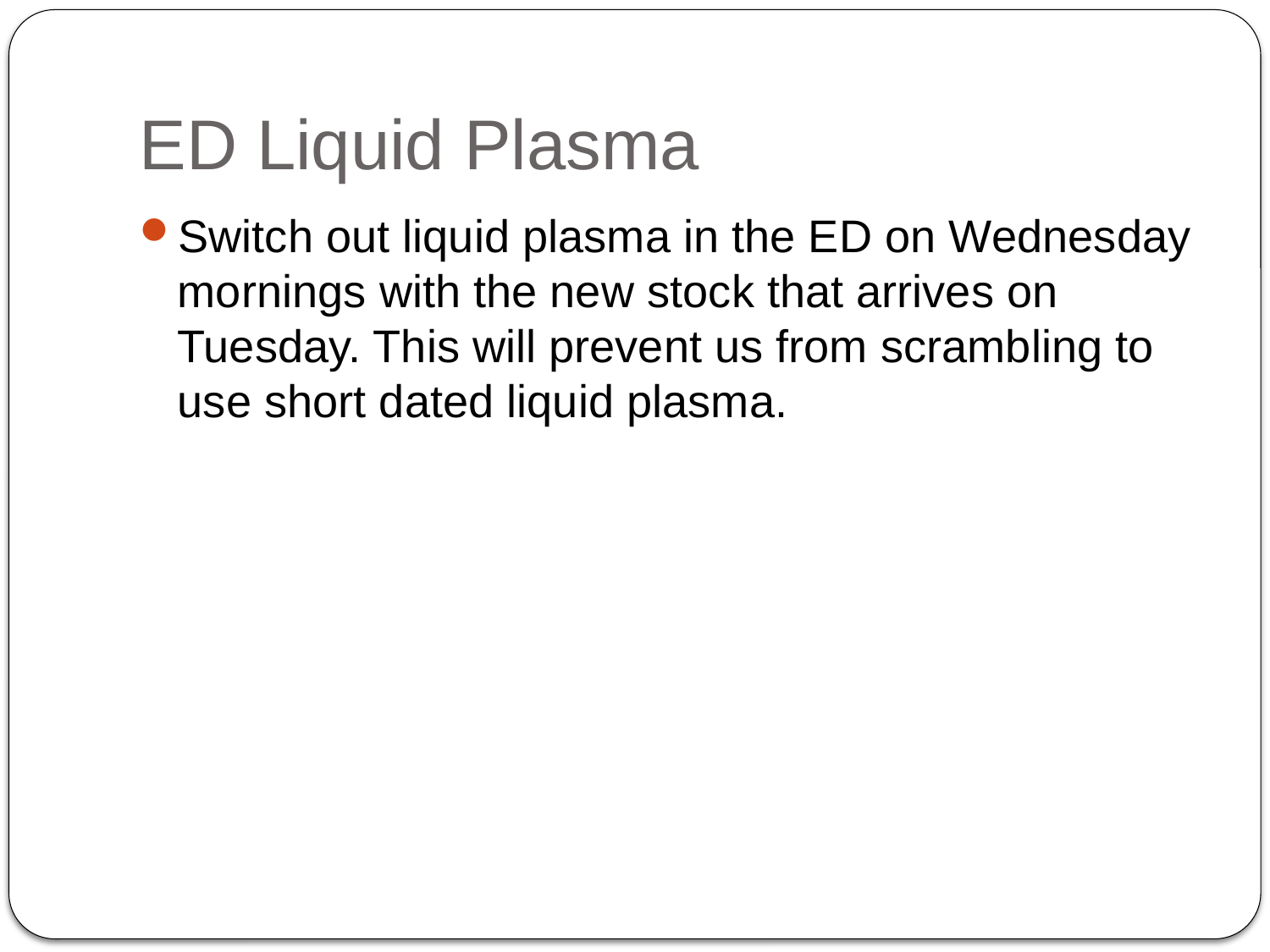

# ED Liquid Plasma
Switch out liquid plasma in the ED on Wednesday mornings with the new stock that arrives on Tuesday. This will prevent us from scrambling to use short dated liquid plasma.